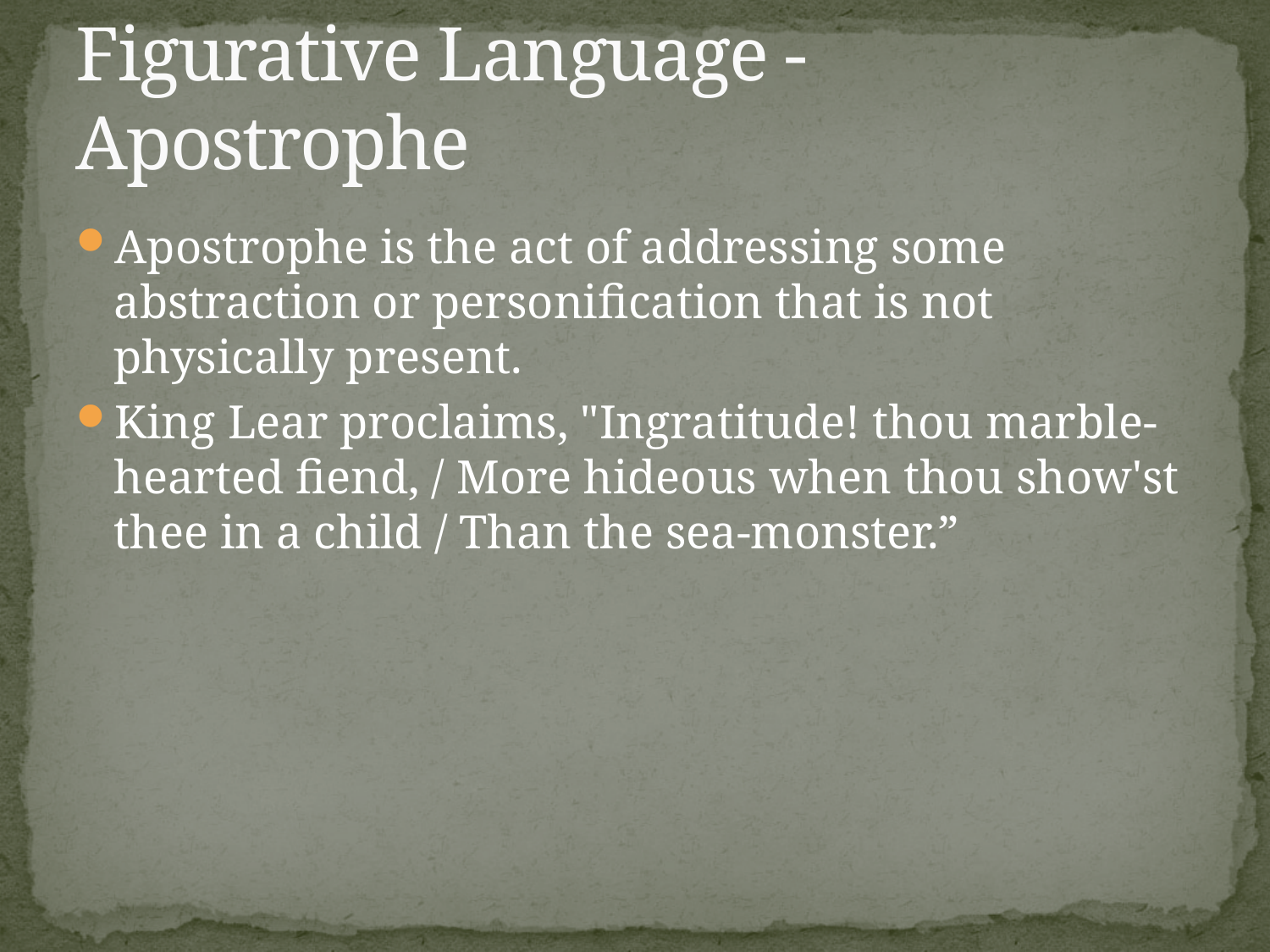

# Figurative Language - Apostrophe
Apostrophe is the act of addressing some abstraction or personification that is not physically present.
King Lear proclaims, "Ingratitude! thou marble-hearted fiend, / More hideous when thou show'st thee in a child / Than the sea-monster.”